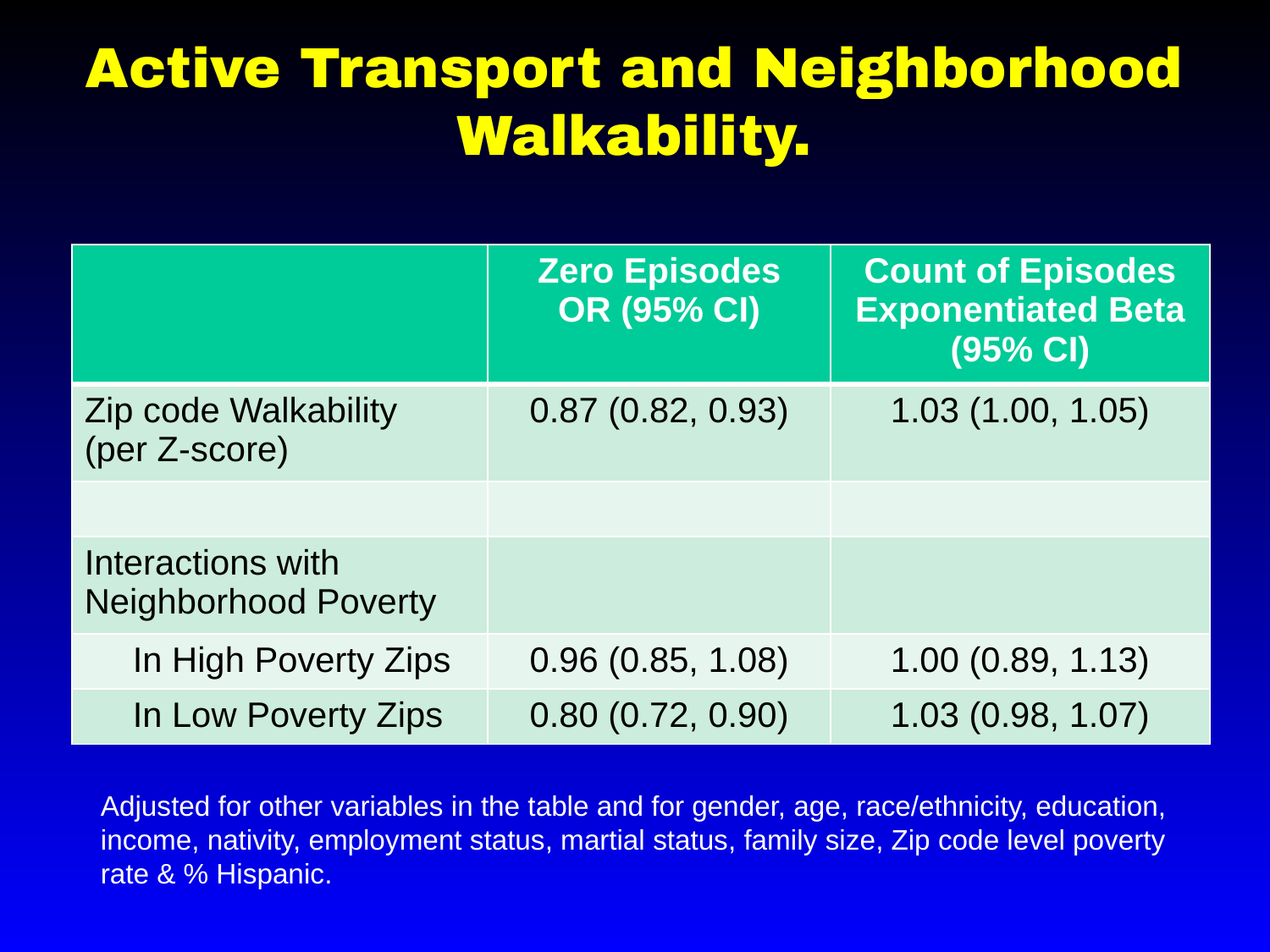

Active Transport and Neighborhood Walkability.
|  | Zero Episodes OR (95% CI) | Count of Episodes Exponentiated Beta (95% CI) |
| --- | --- | --- |
| Zip code Walkability (per Z-score) | 0.87 (0.82, 0.93) | 1.03 (1.00, 1.05) |
|  |  |  |
| Interactions with Neighborhood Poverty |  |  |
| In High Poverty Zips | 0.96 (0.85, 1.08) | 1.00 (0.89, 1.13) |
| In Low Poverty Zips | 0.80 (0.72, 0.90) | 1.03 (0.98, 1.07) |
Adjusted for other variables in the table and for gender, age, race/ethnicity, education, income, nativity, employment status, martial status, family size, Zip code level poverty rate & % Hispanic.